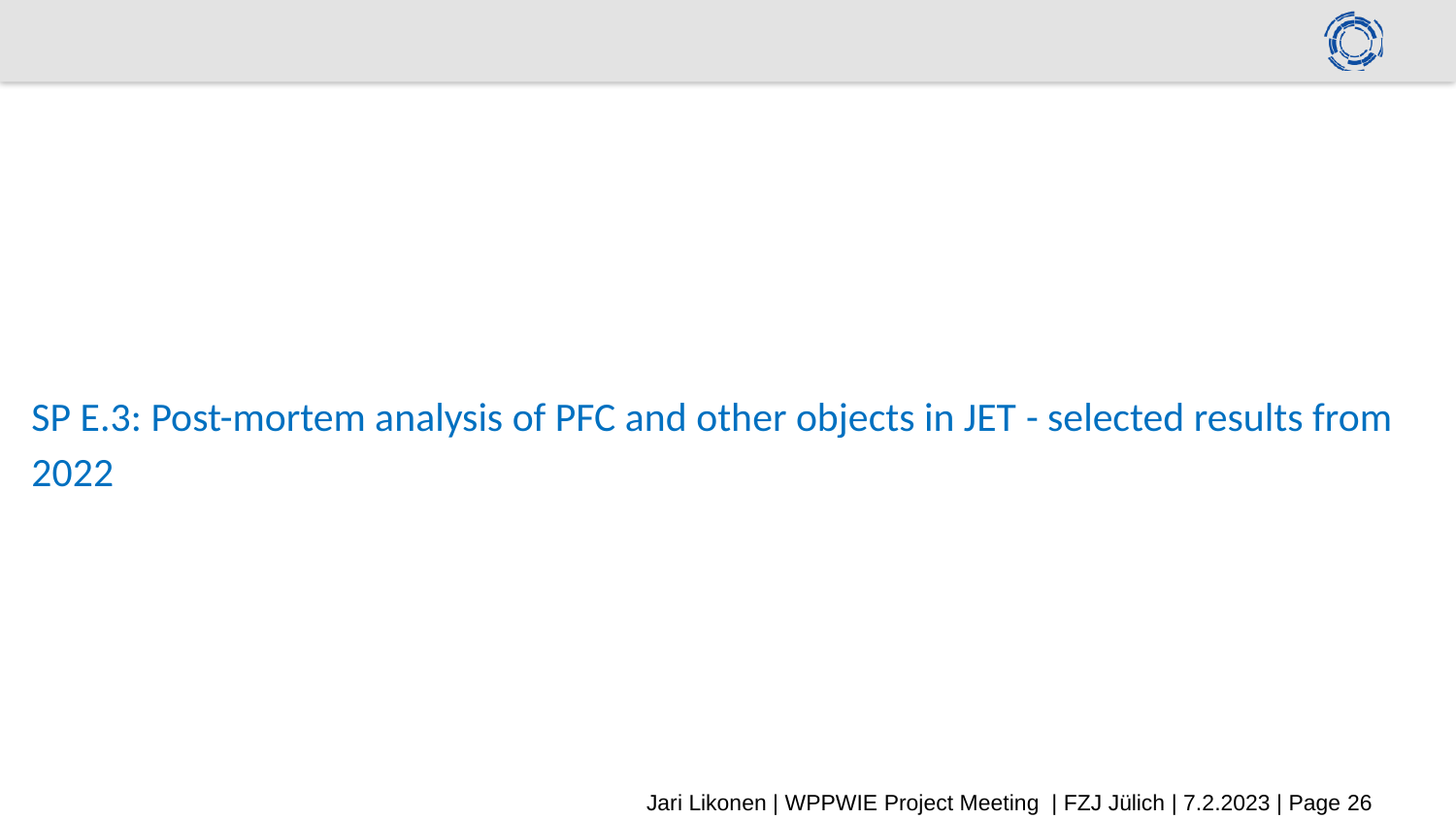

#
SP E.3: Post-mortem analysis of PFC and other objects in JET - selected results from 2022
Jari Likonen | WPPWIE Project Meeting  | FZJ Jülich | 7.2.2023 | Page 26